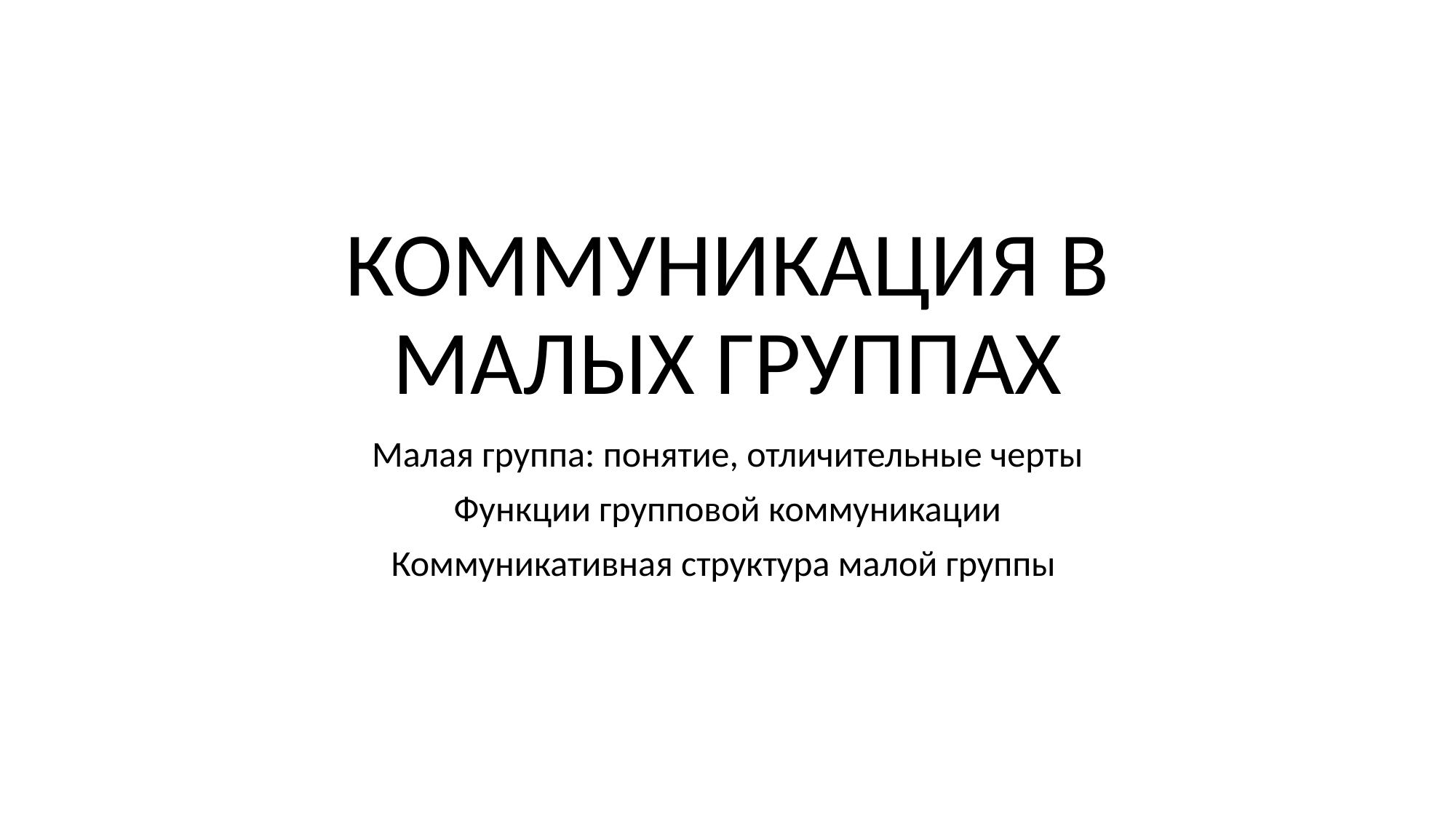

# КОММУНИКАЦИЯ В МАЛЫХ ГРУППАХ
Малая группа: понятие, отличительные черты
Функции групповой коммуникации
Коммуникативная структура малой группы